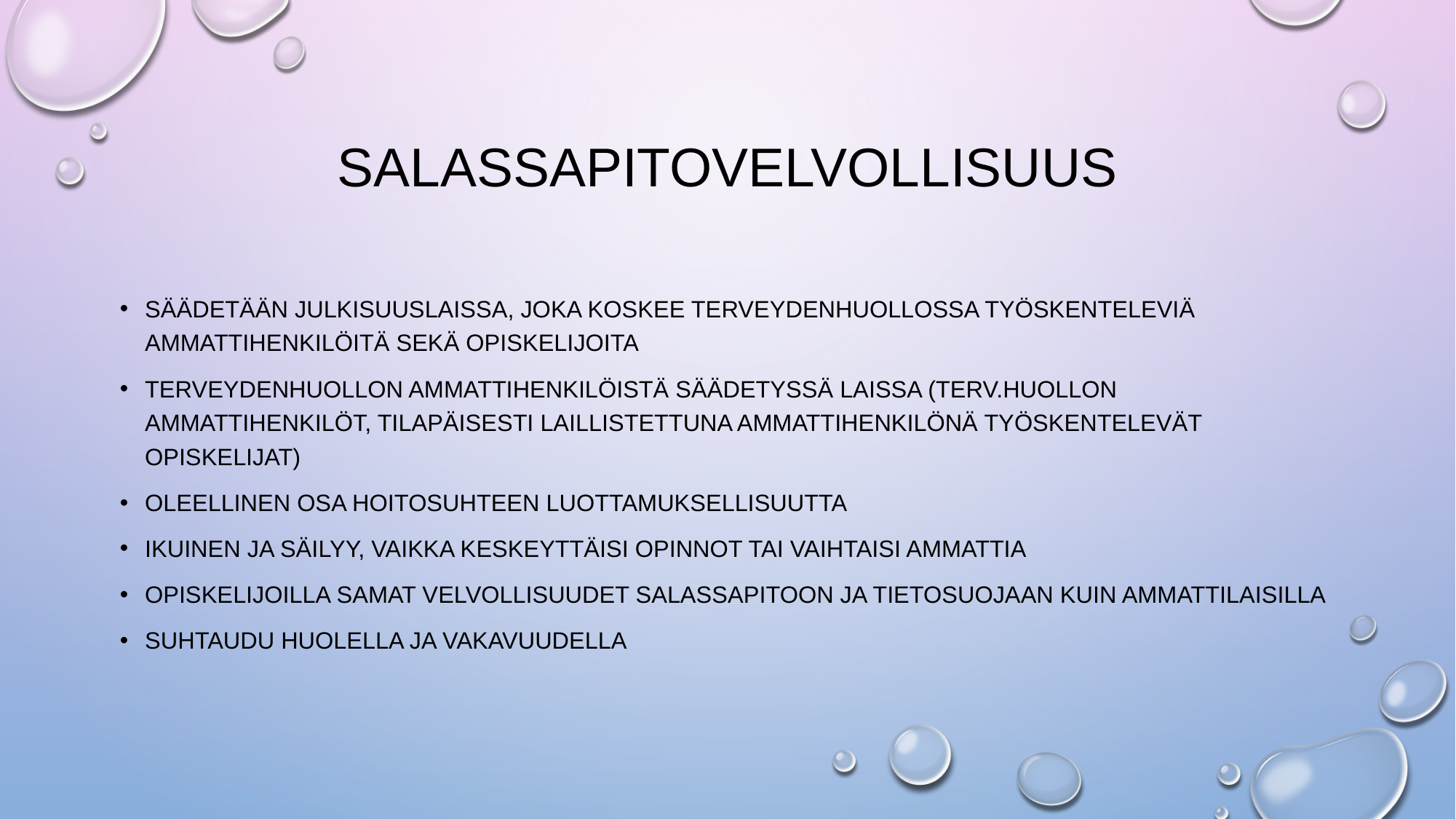

# salassapitovelvollisuus
Säädetään julkisuuslaissa, joka Koskee terveydenhuollossa työskenteleviä ammattihenkilöitä sekä opiskelijoita
Terveydenhuollon ammattihenkilöistä säädetyssä laissa (terv.huollon ammattihenkilöt, tilapäisesti laillistettuna ammattihenkilönä työskentelevät opiskelijat)
Oleellinen osa hoitosuhteen luottamuksellisuutta
Ikuinen ja säilyy, vaikka keskeyttäisi opinnot tai vaihtaisi ammattia
Opiskelijoilla samat velvollisuudet salassapitoon ja tietosuojaan kuin ammattilaisilla
Suhtaudu huolella ja vakavuudella